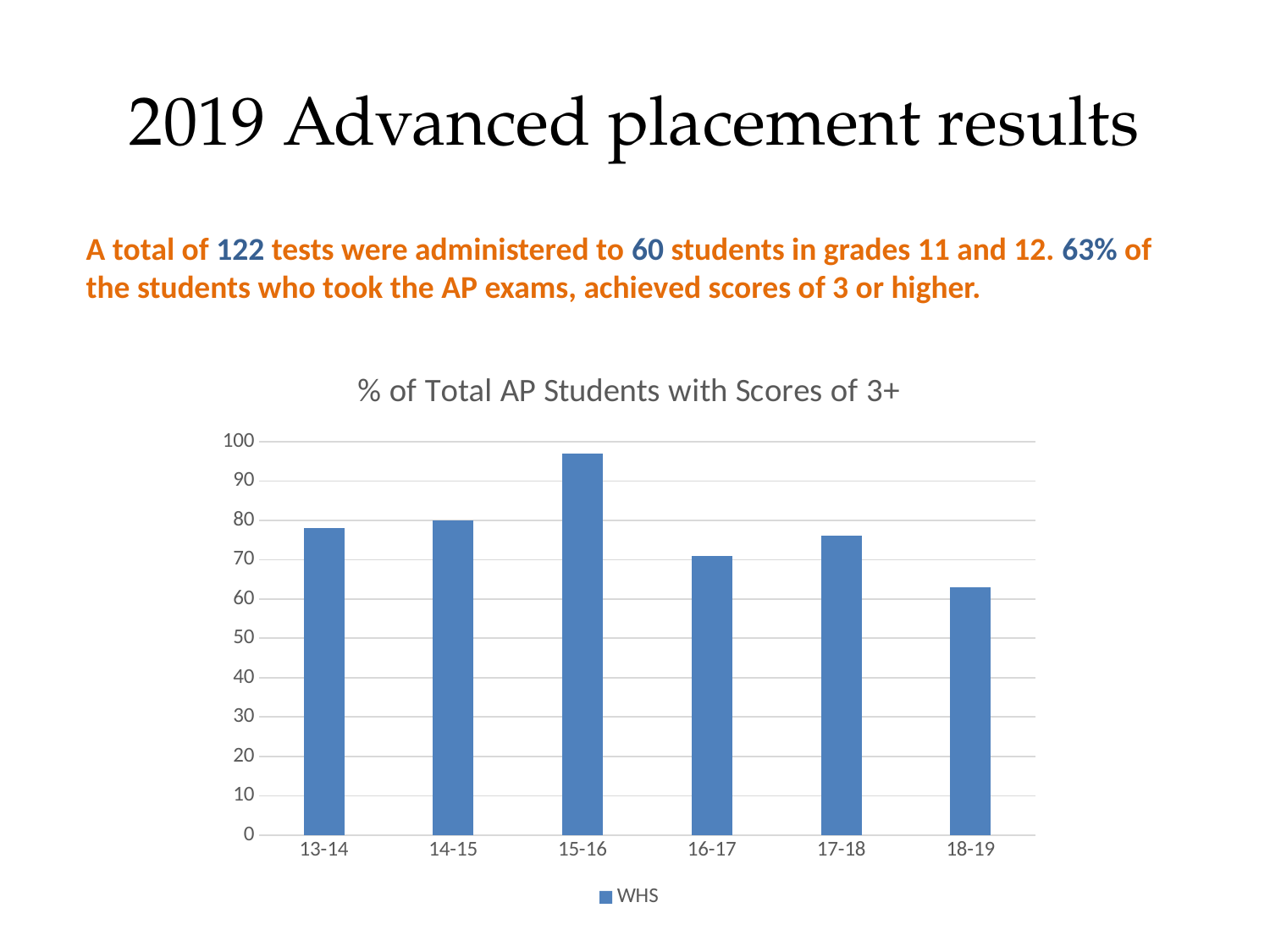

# 2019 Advanced placement results
A total of 122 tests were administered to 60 students in grades 11 and 12. 63% of the students who took the AP exams, achieved scores of 3 or higher.

### Chart: % of Total AP Students with Scores of 3+

| Category | WHS |
|---|---|
| 13-14 | 78.0 |
| 14-15 | 80.0 |
| 15-16 | 97.0 |
| 16-17 | 71.0 |
| 17-18 | 76.0 |
| 18-19 | 63.0 |